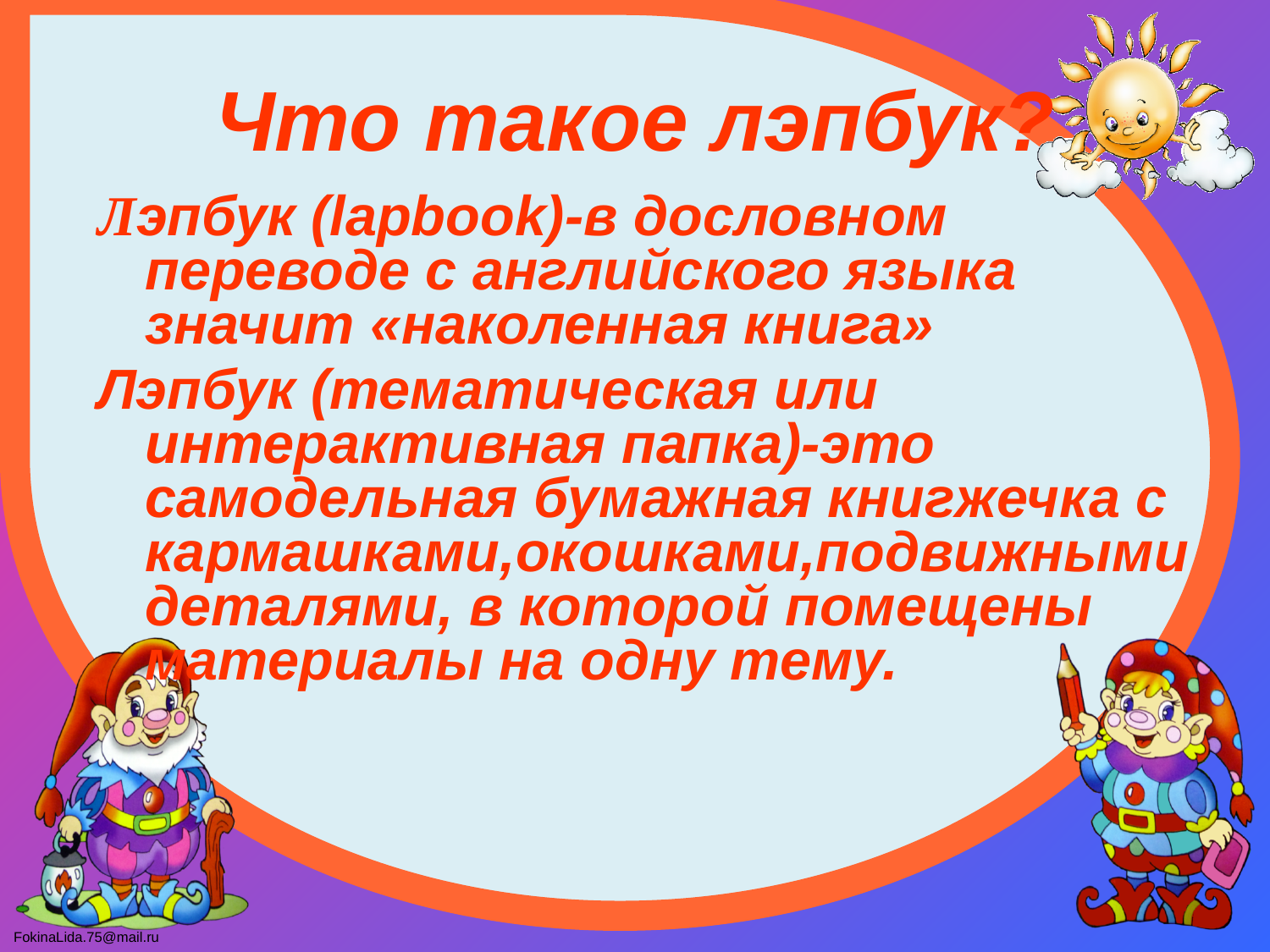

Что такое лэпбук?

Лэпбук (lapbook)-в дословном переводе с английского языка значит «наколенная книга»
Лэпбук (тематическая или интерактивная папка)-это самодельная бумажная книгжечка с кармашками,окошками,подвижными деталями, в которой помещены материалы на одну тему.